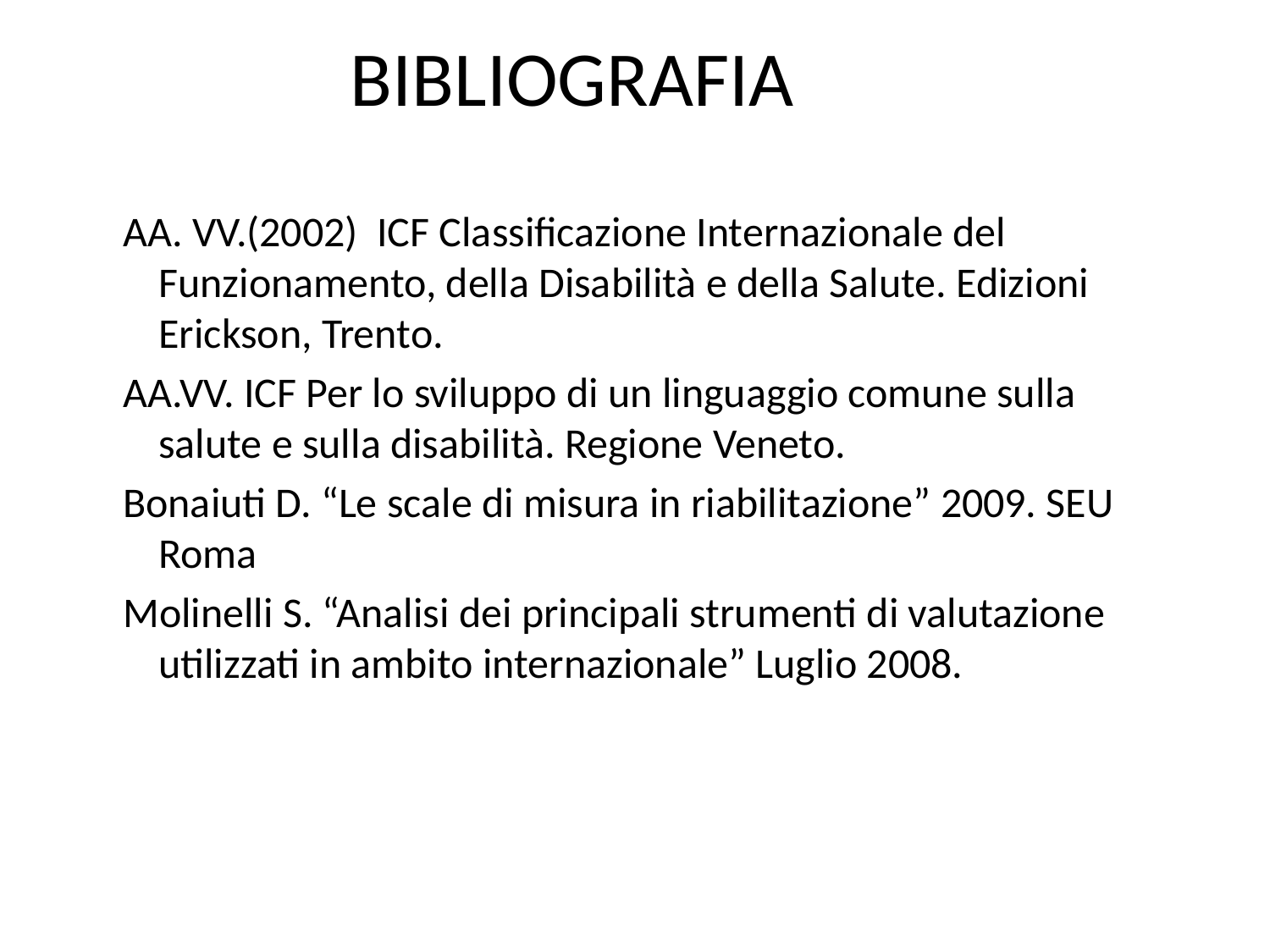

# BIBLIOGRAFIA
AA. VV.(2002)  ICF Classificazione Internazionale del Funzionamento, della Disabilità e della Salute. Edizioni Erickson, Trento.
AA.VV. ICF Per lo sviluppo di un linguaggio comune sulla salute e sulla disabilità. Regione Veneto.
Bonaiuti D. “Le scale di misura in riabilitazione” 2009. SEU Roma
Molinelli S. “Analisi dei principali strumenti di valutazione utilizzati in ambito internazionale” Luglio 2008.